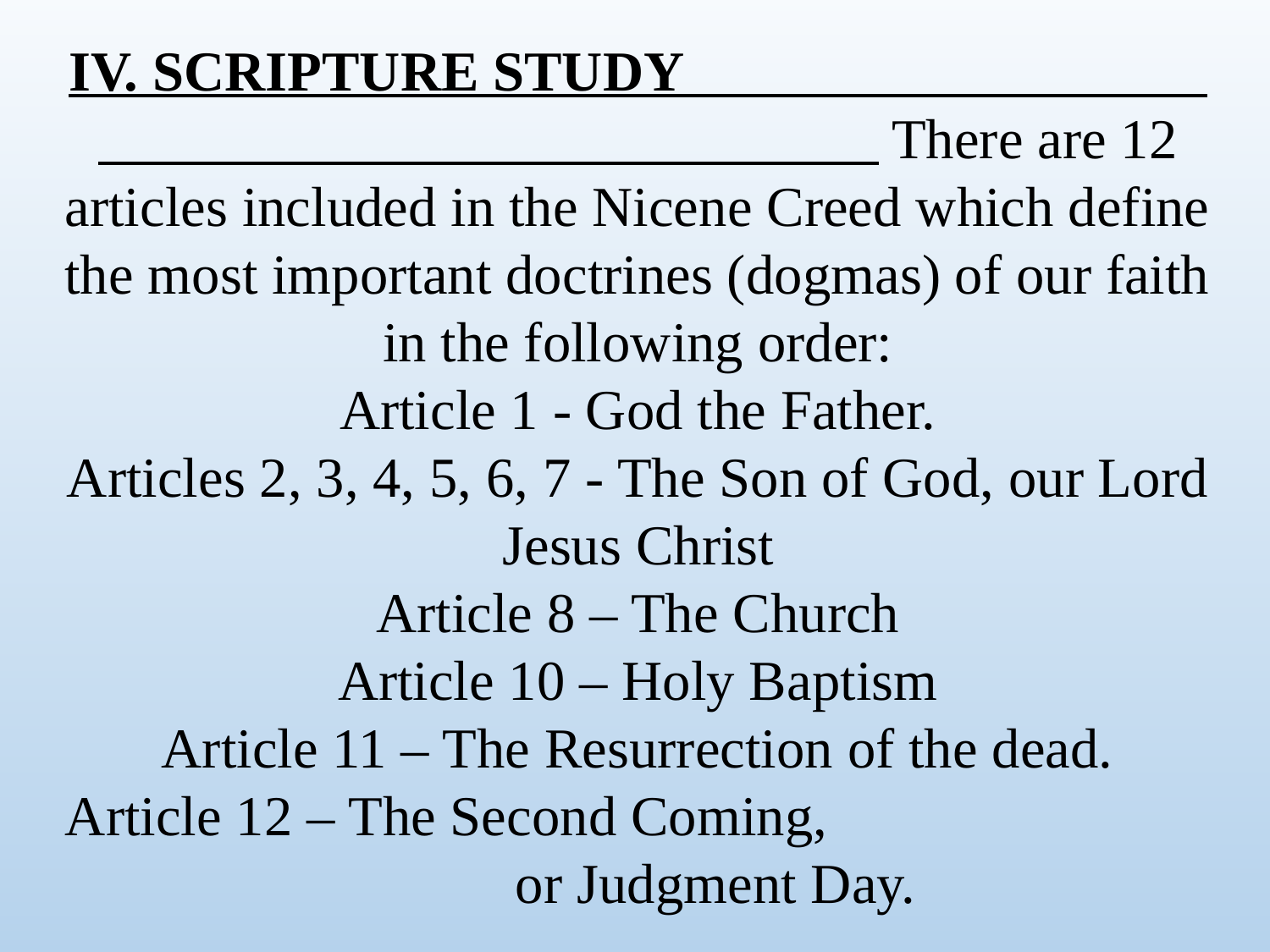

IV. SCRIPTURE STUDY                                                                                              There are 12 articles included in the Nicene Creed which define the most important doctrines (dogmas) of our faith in the following order:
Article 1 - God the Father.
Articles 2, 3, 4, 5, 6, 7 - The Son of God, our Lord Jesus Christ
Article 8 – The Church
Article 10 – Holy Baptism
Article 11 – The Resurrection of the dead.
Article 12 – The Second Coming,                                        or Judgment Day.